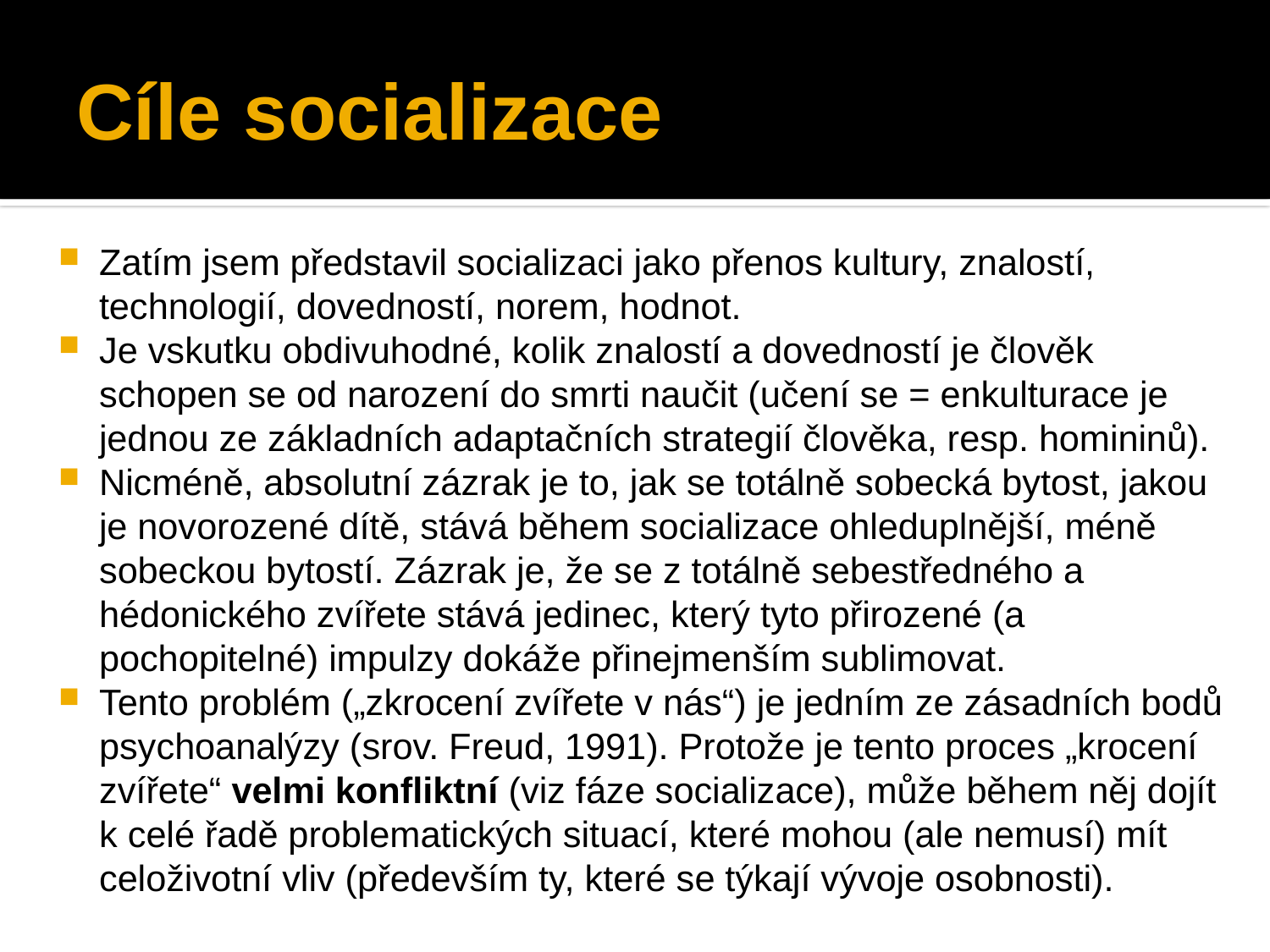

# Cíle socializace
Zatím jsem představil socializaci jako přenos kultury, znalostí, technologií, dovedností, norem, hodnot.
Je vskutku obdivuhodné, kolik znalostí a dovedností je člověk schopen se od narození do smrti naučit (učení se = enkulturace je jednou ze základních adaptačních strategií člověka, resp. homininů).
Nicméně, absolutní zázrak je to, jak se totálně sobecká bytost, jakou je novorozené dítě, stává během socializace ohleduplnější, méně sobeckou bytostí. Zázrak je, že se z totálně sebestředného a hédonického zvířete stává jedinec, který tyto přirozené (a pochopitelné) impulzy dokáže přinejmenším sublimovat.
Tento problém („zkrocení zvířete v nás“) je jedním ze zásadních bodů psychoanalýzy (srov. Freud, 1991). Protože je tento proces „krocení zvířete“ velmi konfliktní (viz fáze socializace), může během něj dojít k celé řadě problematických situací, které mohou (ale nemusí) mít celoživotní vliv (především ty, které se týkají vývoje osobnosti).